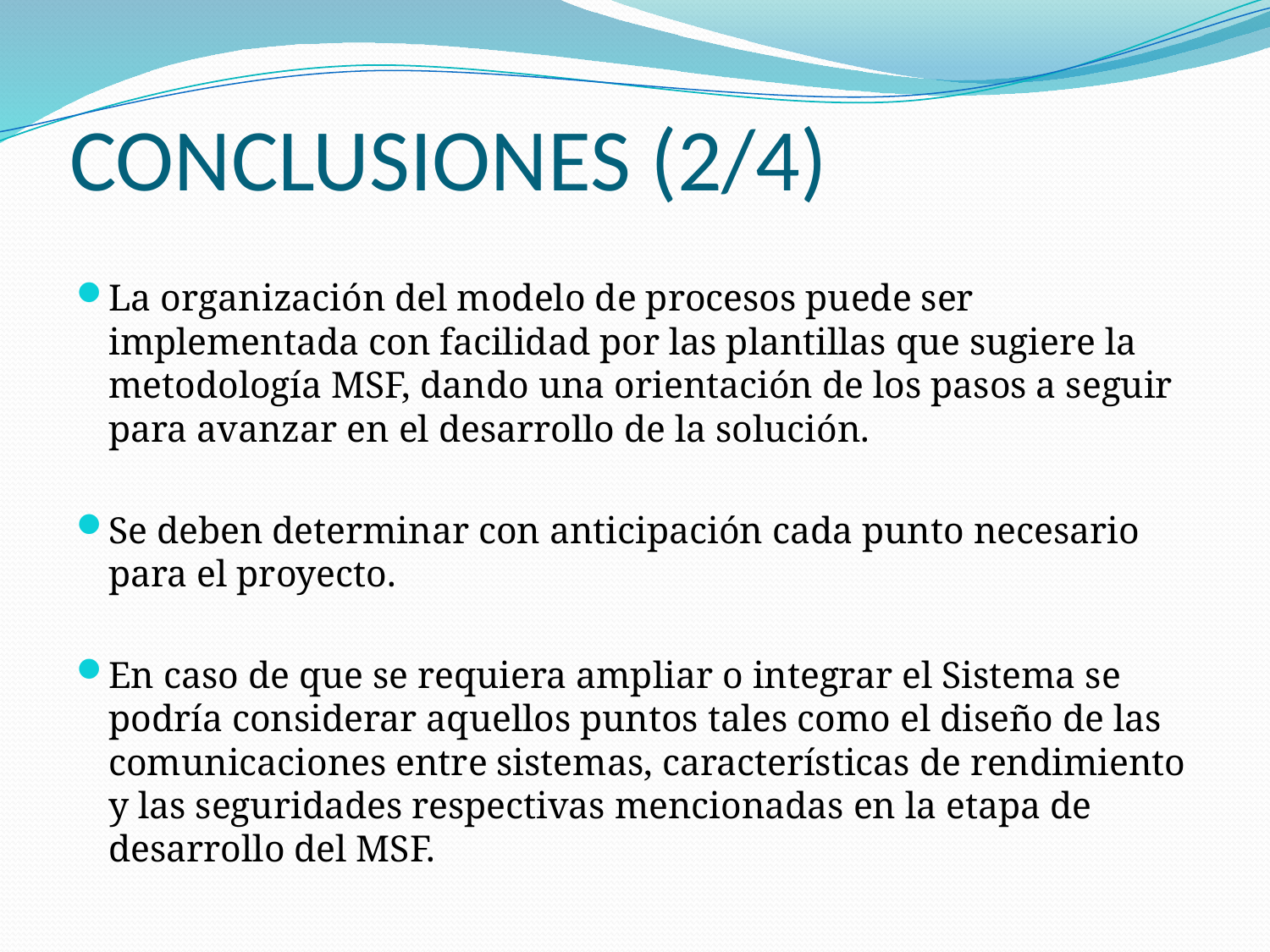

# CONCLUSIONES (2/4)
La organización del modelo de procesos puede ser implementada con facilidad por las plantillas que sugiere la metodología MSF, dando una orientación de los pasos a seguir para avanzar en el desarrollo de la solución.

Se deben determinar con anticipación cada punto necesario para el proyecto.

En caso de que se requiera ampliar o integrar el Sistema se podría considerar aquellos puntos tales como el diseño de las comunicaciones entre sistemas, características de rendimiento y las seguridades respectivas mencionadas en la etapa de desarrollo del MSF.